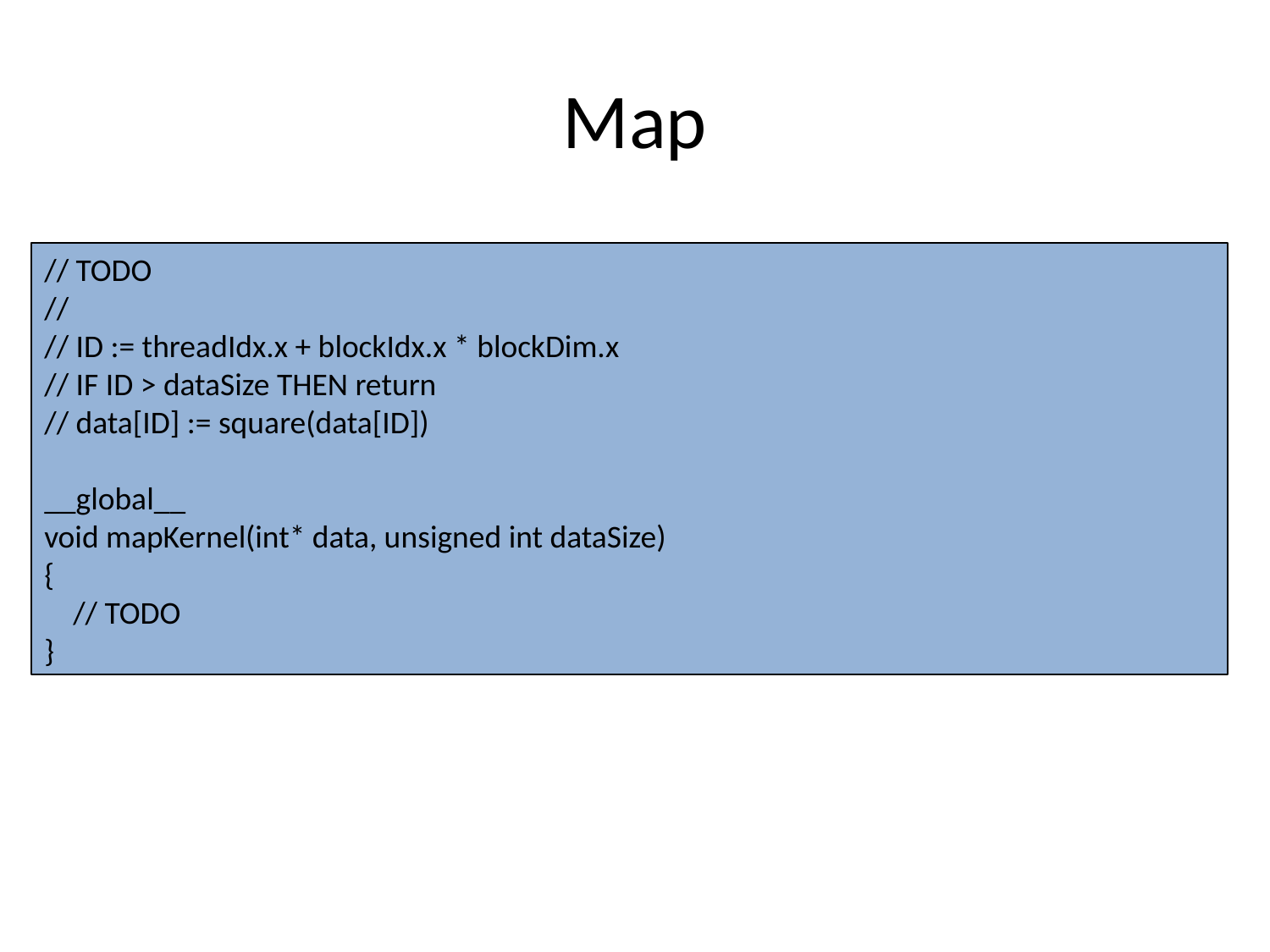

# Map
// TODO
//
// ID := threadIdx.x + blockIdx.x * blockDim.x
// IF ID > dataSize THEN return
// data[ID] := square(data[ID])

__global__
void mapKernel(int* data, unsigned int dataSize)
{
    // TODO
}